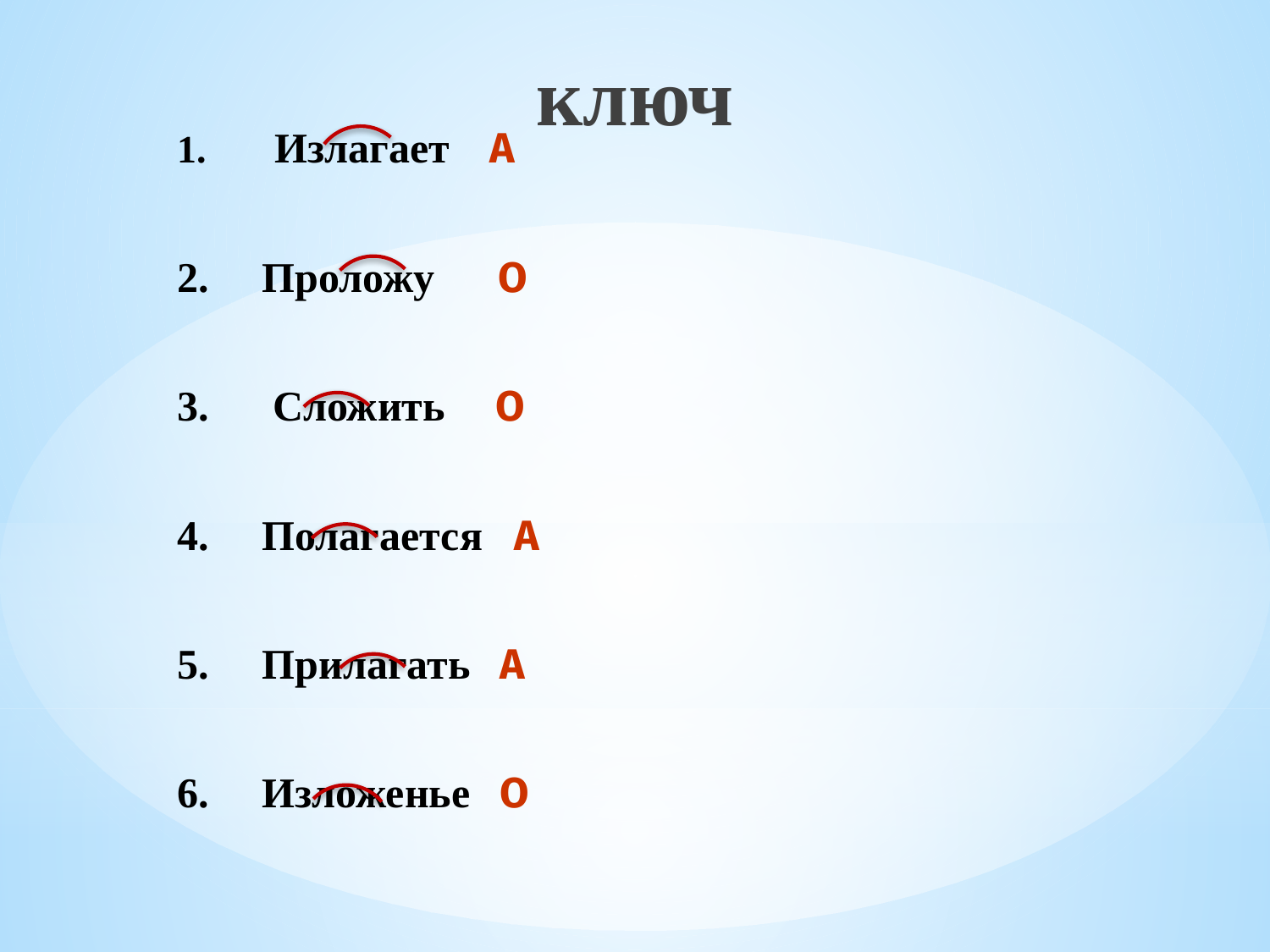

ключ
1.       Излагает    А

2.     Проложу      О

3.      Сложить     О

4.     Полагается   А

5.     Прилагать   А

6.     Изложенье   О